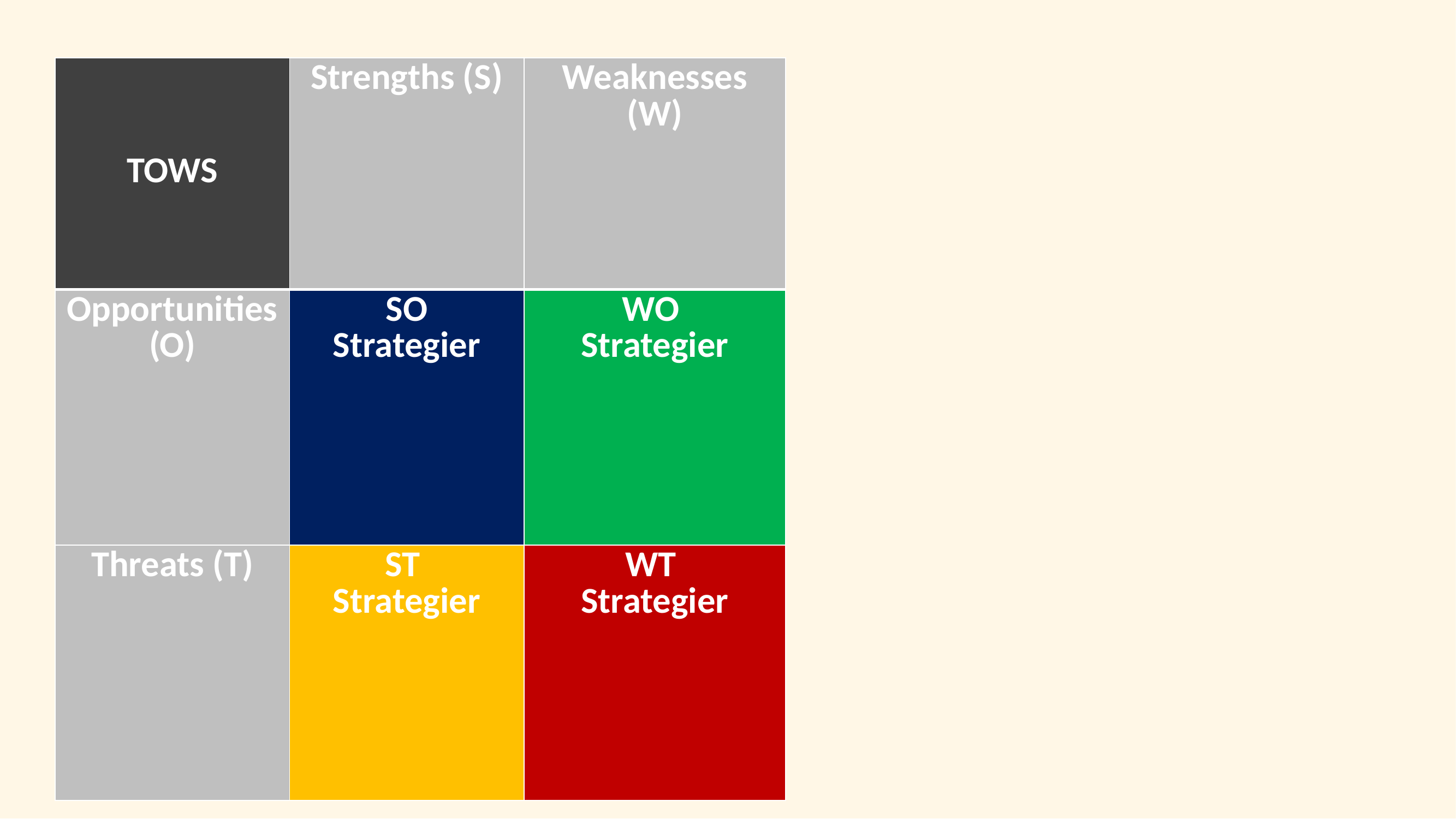

| TOWS | Strengths (S) | Weaknesses (W) |
| --- | --- | --- |
| Opportunities (O) | SO Strategier | WO Strategier |
| Threats (T) | ST Strategier | WT Strategier |